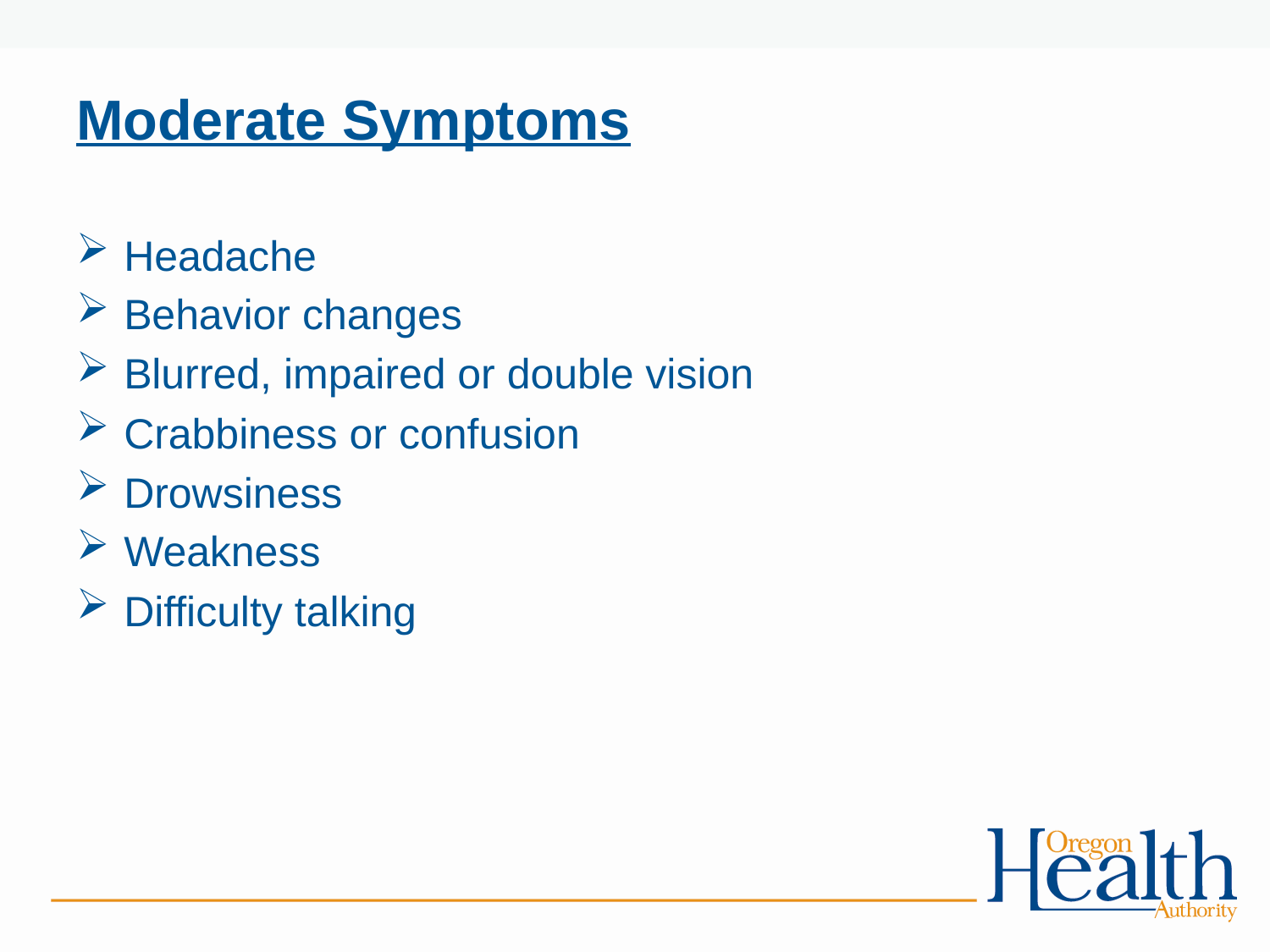

# Moderate Symptoms
Headache
Behavior changes
Blurred, impaired or double vision
Crabbiness or confusion
Drowsiness
Weakness
Difficulty talking